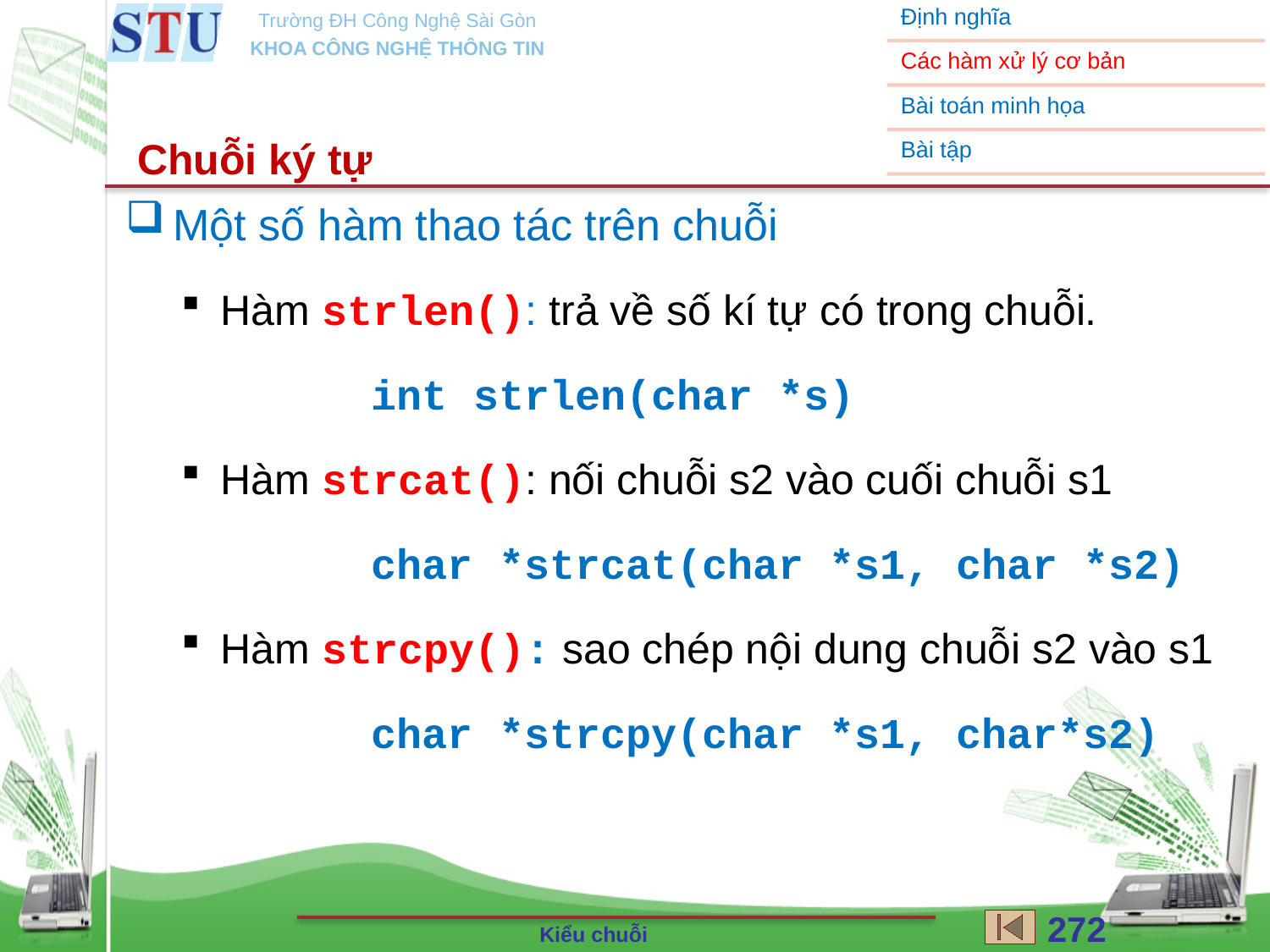

Định nghĩa
Các hàm xử lý cơ bản
Bài toán minh họa
Bài tập
Chuỗi ký tự
Một số hàm thao tác trên chuỗi
Hàm strlen(): trả về số kí tự có trong chuỗi.
	int strlen(char *s)
Hàm strcat(): nối chuỗi s2 vào cuối chuỗi s1
	char *strcat(char *s1, char *s2)
Hàm strcpy(): sao chép nội dung chuỗi s2 vào s1
char *strcpy(char *s1, char*s2)

272
Kiểu chuỗi